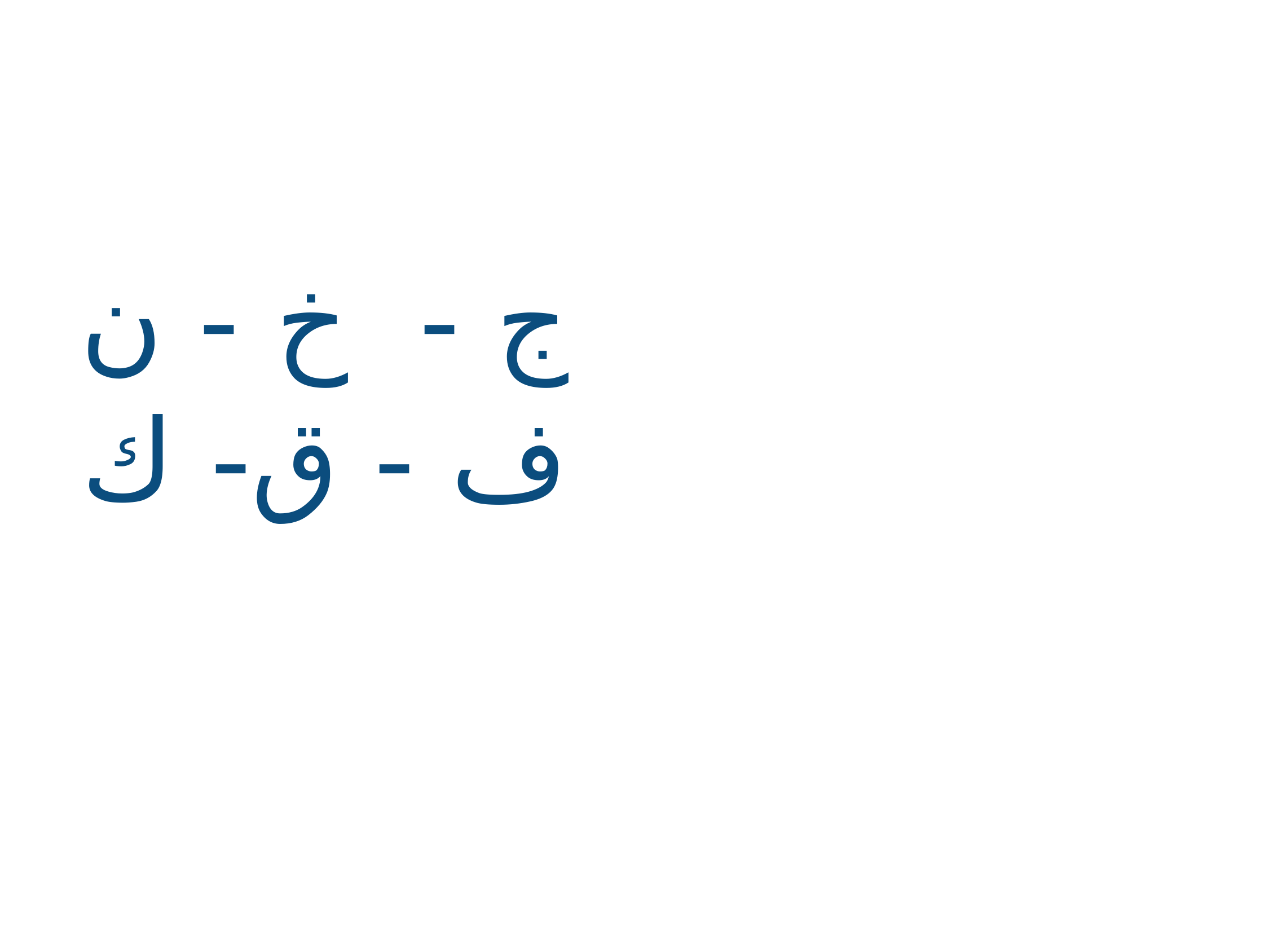

ج -  خ - ن
 ف - ق- ك

4
أنشطة القراءة والكتابة